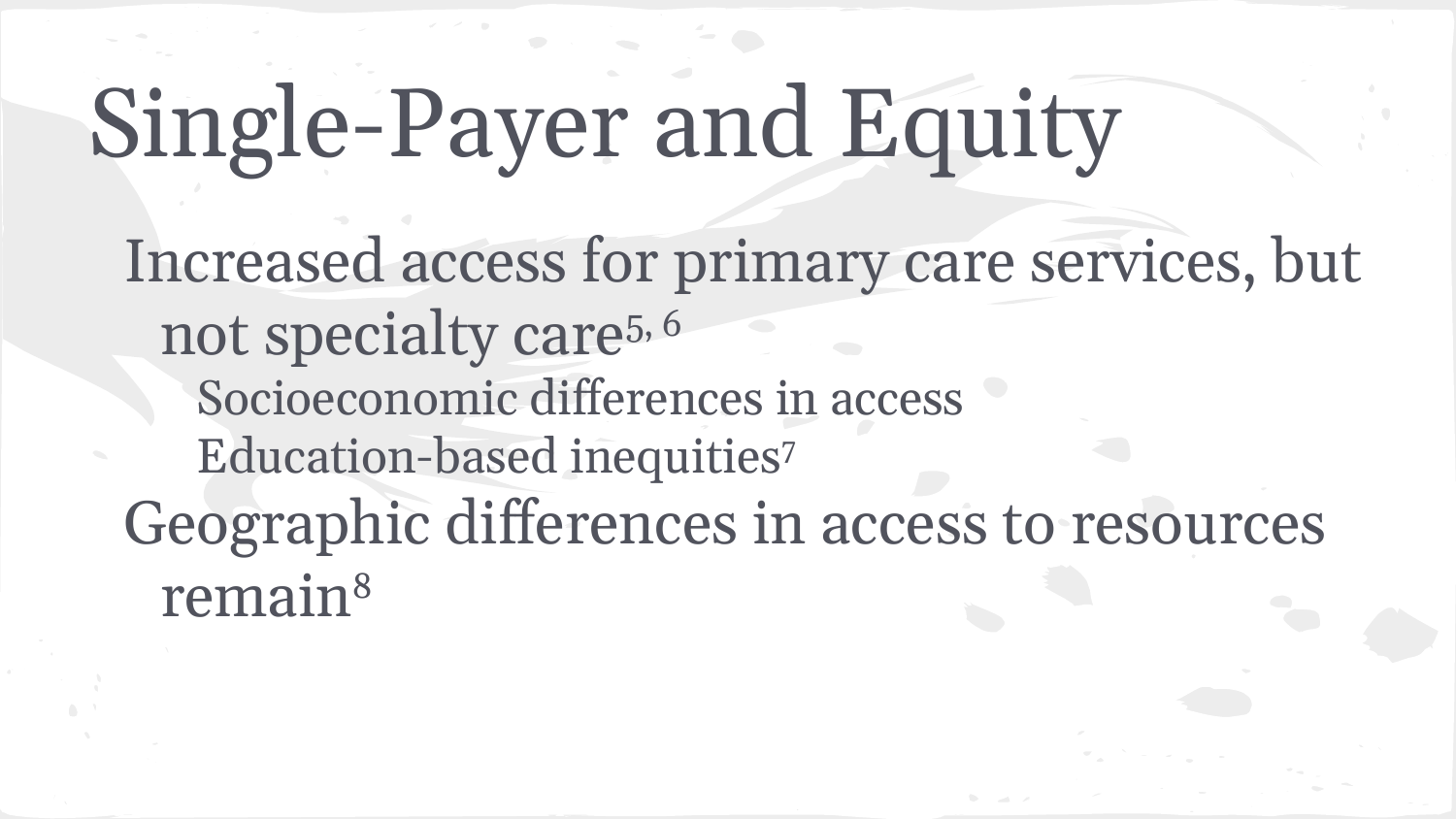

# Single-Payer and Equity
Increased access for primary care services, but not specialty care5, 6
Socioeconomic differences in access
Education-based inequities7
Geographic differences in access to resources remain8